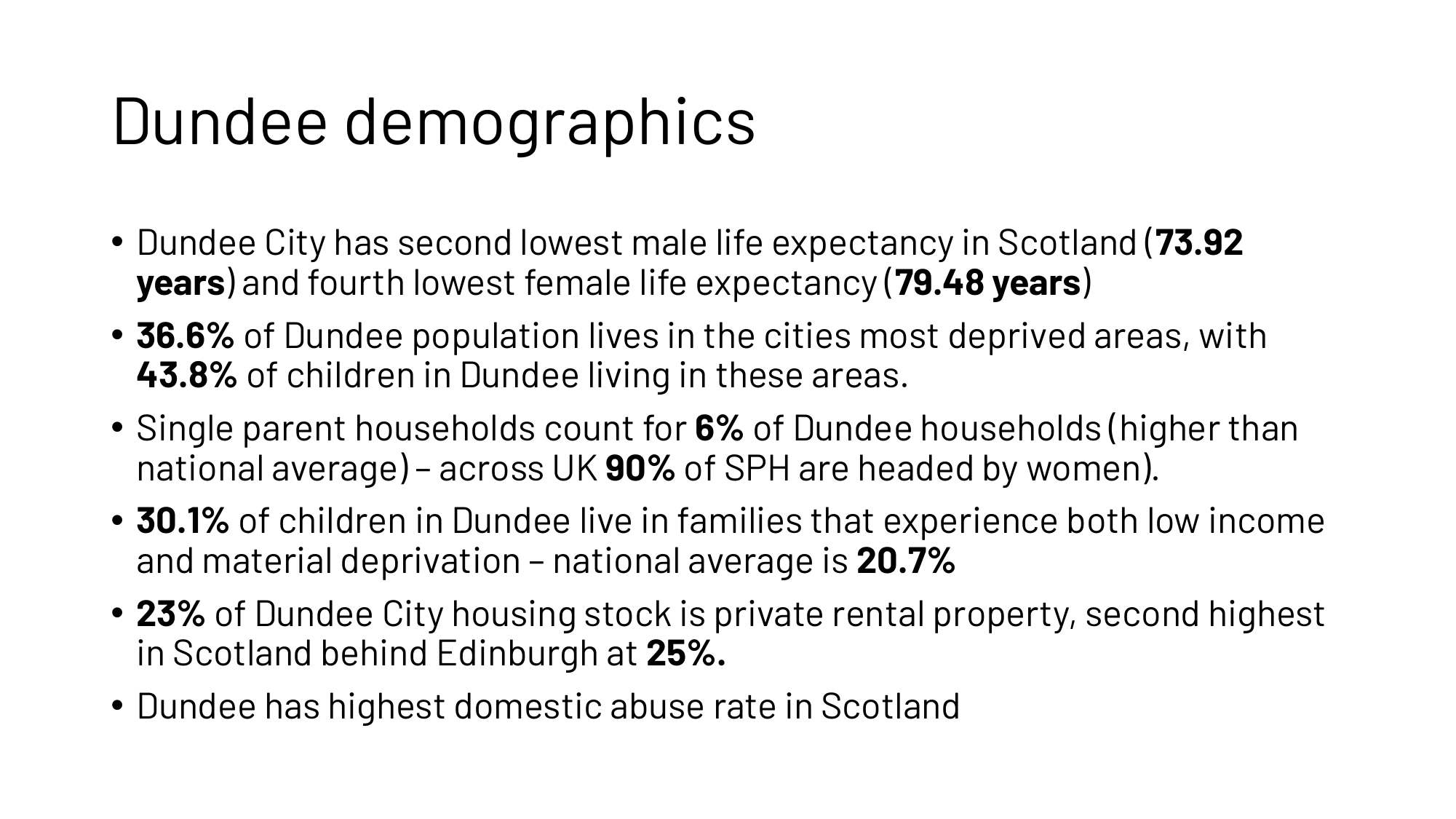

# Dundee demographics
Dundee City has second lowest male life expectancy in Scotland (73.92 years) and fourth lowest female life expectancy (79.48 years)
36.6% of Dundee population lives in the cities most deprived areas, with 43.8% of children in Dundee living in these areas.
Single parent households count for 6% of Dundee households (higher than national average) – across UK 90% of SPH are headed by women).
30.1% of children in Dundee live in families that experience both low income and material deprivation – national average is 20.7%
23% of Dundee City housing stock is private rental property, second highest in Scotland behind Edinburgh at 25%.
Dundee has highest domestic abuse rate in Scotland